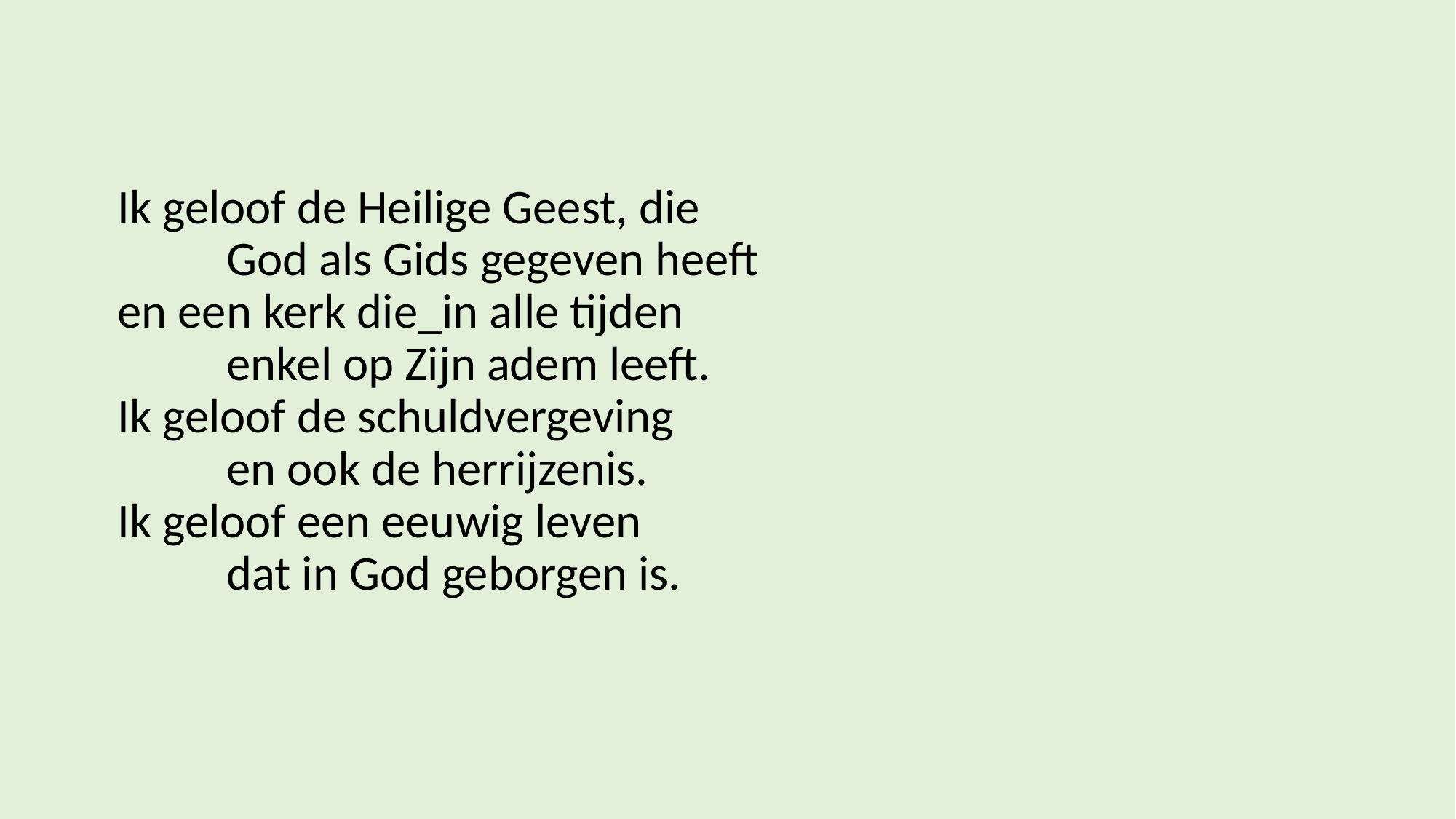

# Ik geloof de Heilige Geest, die God als Gids gegeven heeft en een kerk die_in alle tijden enkel op Zijn adem leeft. Ik geloof de schuldvergeving en ook de herrijzenis. Ik geloof een eeuwig leven dat in God geborgen is.